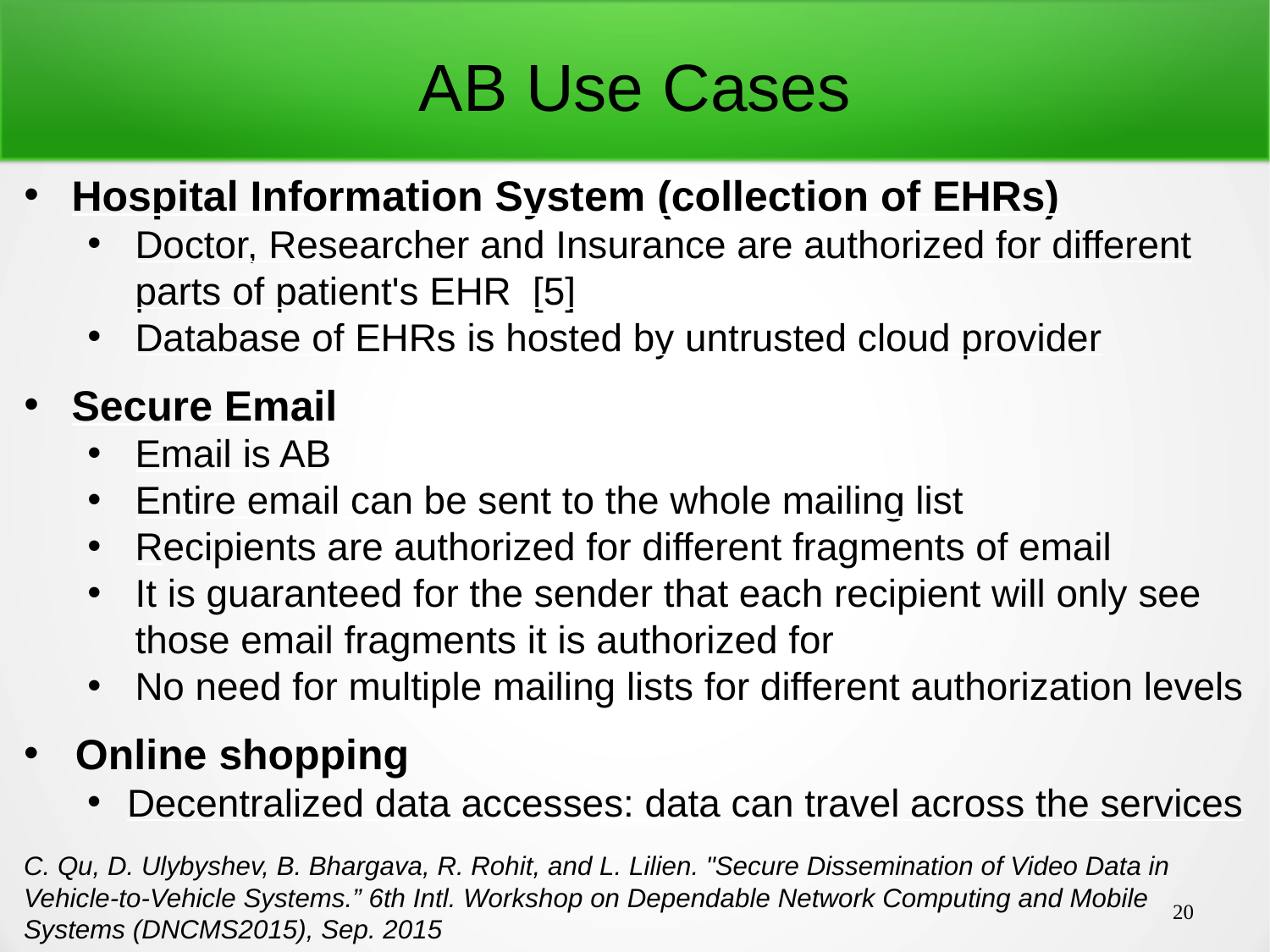

AB Use Cases

Hospital Information System (collection of EHRs)
Doctor, Researcher and Insurance are authorized for different parts of patient's EHR  [5]
Database of EHRs is hosted by untrusted cloud provider

Secure Email
Email is AB
Entire email can be sent to the whole mailing list
Recipients are authorized for different fragments of email
It is guaranteed for the sender that each recipient will only see those email fragments it is authorized for
No need for multiple mailing lists for different authorization levels

 Online shopping
Decentralized data accesses: data can travel across the services

C. Qu, D. Ulybyshev, B. Bhargava, R. Rohit, and L. Lilien. "Secure Dissemination of Video Data in Vehicle-to-Vehicle Systems.” 6th Intl. Workshop on Dependable Network Computing and Mobile Systems (DNCMS2015), Sep. 2015
20